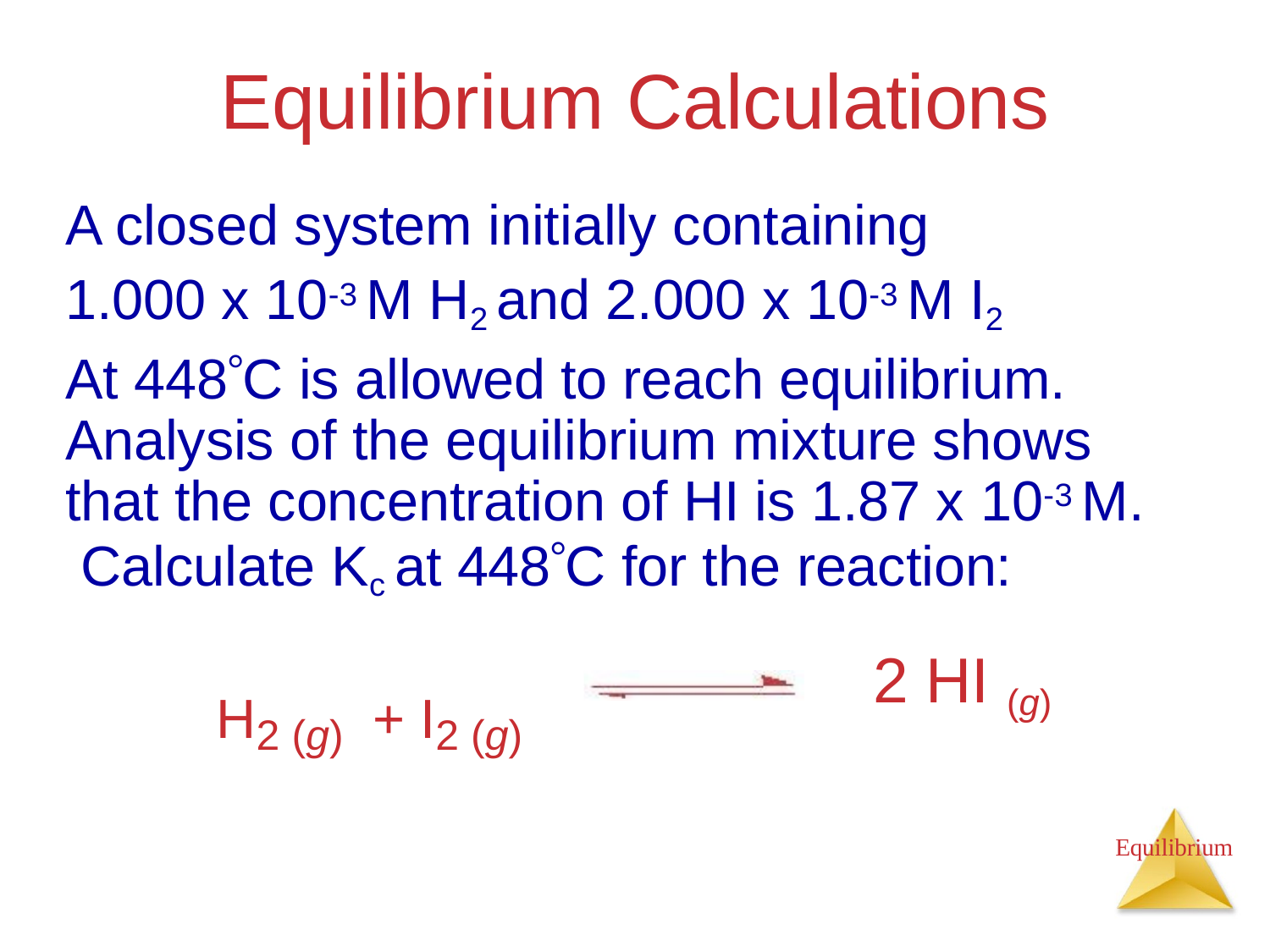

# Equilibrium Calculations
A closed system initially containing  1.000 x 10-3 M H2 and 2.000 x 10-3 M I2
At 448°C is allowed to reach equilibrium.  Analysis of the equilibrium mixture shows  that the concentration of HI is 1.87 x 10-3 M.  Calculate Kc at 448°C for the reaction:
2 HI (g)
H2 (g)	+ I2 (g)

Equilibrium